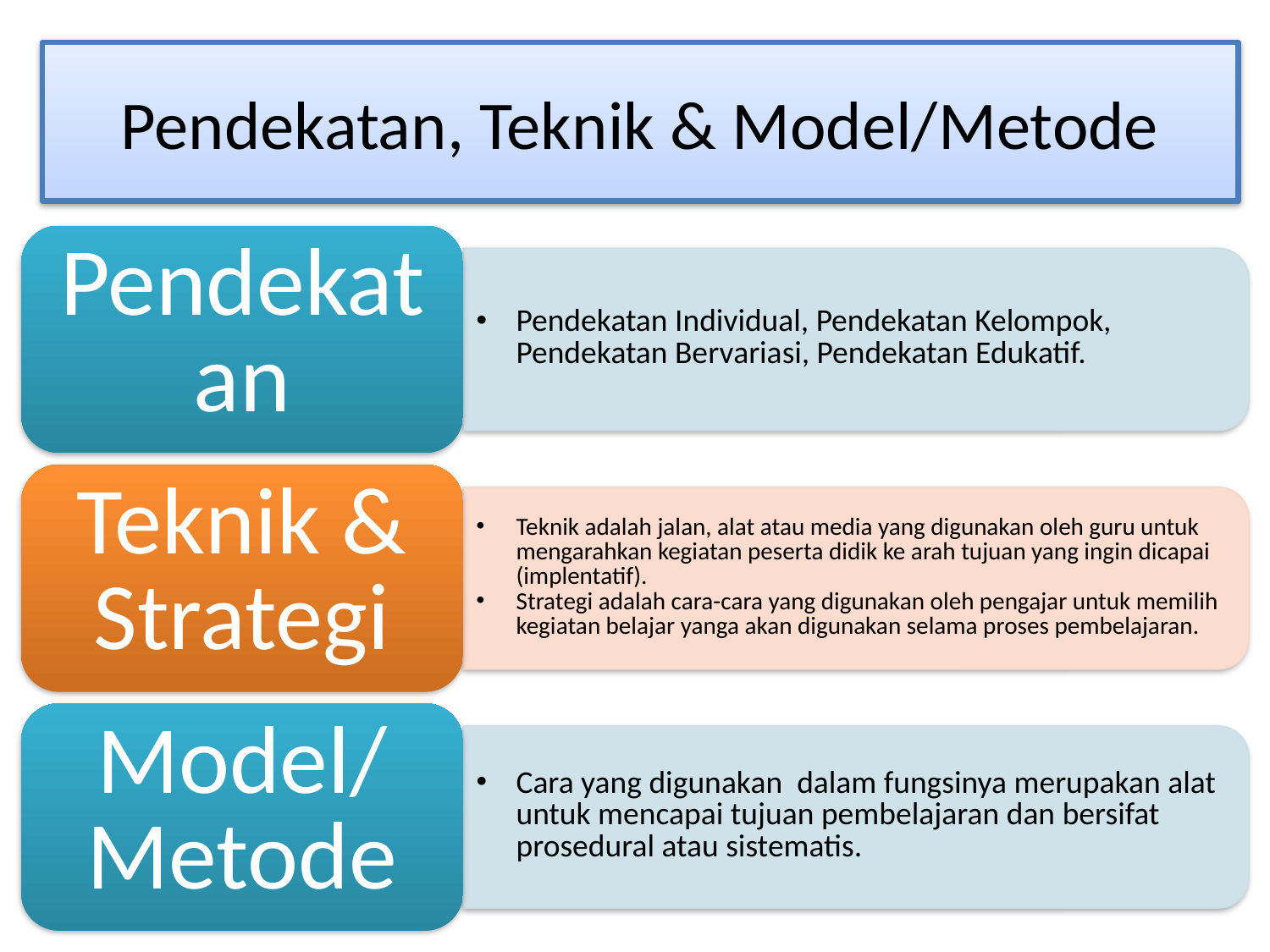

# Pendekatan, Teknik & Model/Metode
Pendekatan
Pendekatan Individual, Pendekatan Kelompok, Pendekatan Bervariasi, Pendekatan Edukatif.
Teknik & Strategi
Teknik adalah jalan, alat atau media yang digunakan oleh guru untuk mengarahkan kegiatan peserta didik ke arah tujuan yang ingin dicapai (implentatif).
Strategi adalah cara-cara yang digunakan oleh pengajar untuk memilih kegiatan belajar yanga akan digunakan selama proses pembelajaran.
Model/ Metode
Cara yang digunakan  dalam fungsinya merupakan alat untuk mencapai tujuan pembelajaran dan bersifat prosedural atau sistematis.